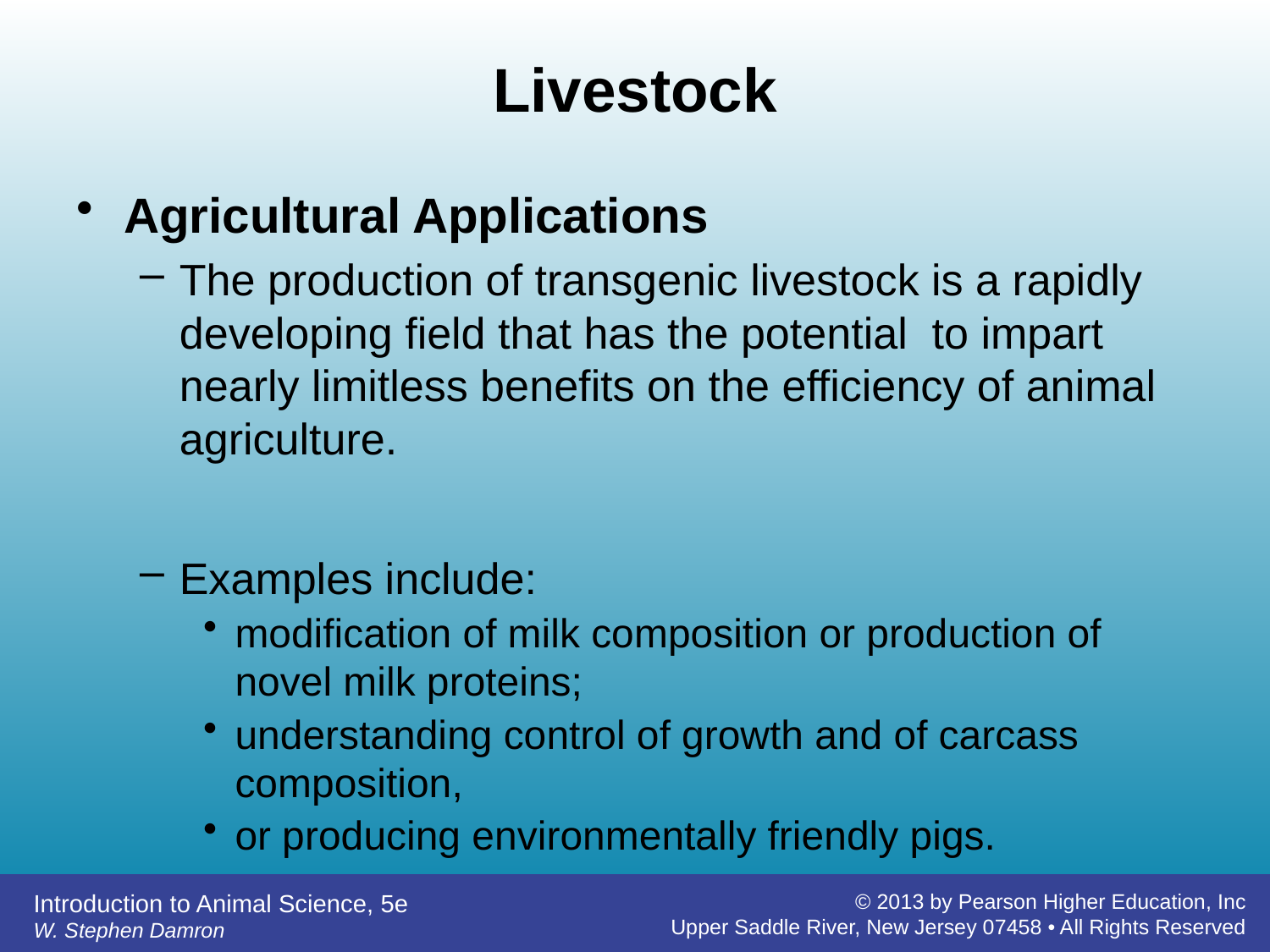

# Livestock
Agricultural Applications
The production of transgenic livestock is a rapidly developing field that has the potential  to impart nearly limitless benefits on the efficiency of animal agriculture.

Examples include:
modification of milk composition or production of novel milk proteins;
understanding control of growth and of carcass composition,
or producing environmentally friendly pigs.